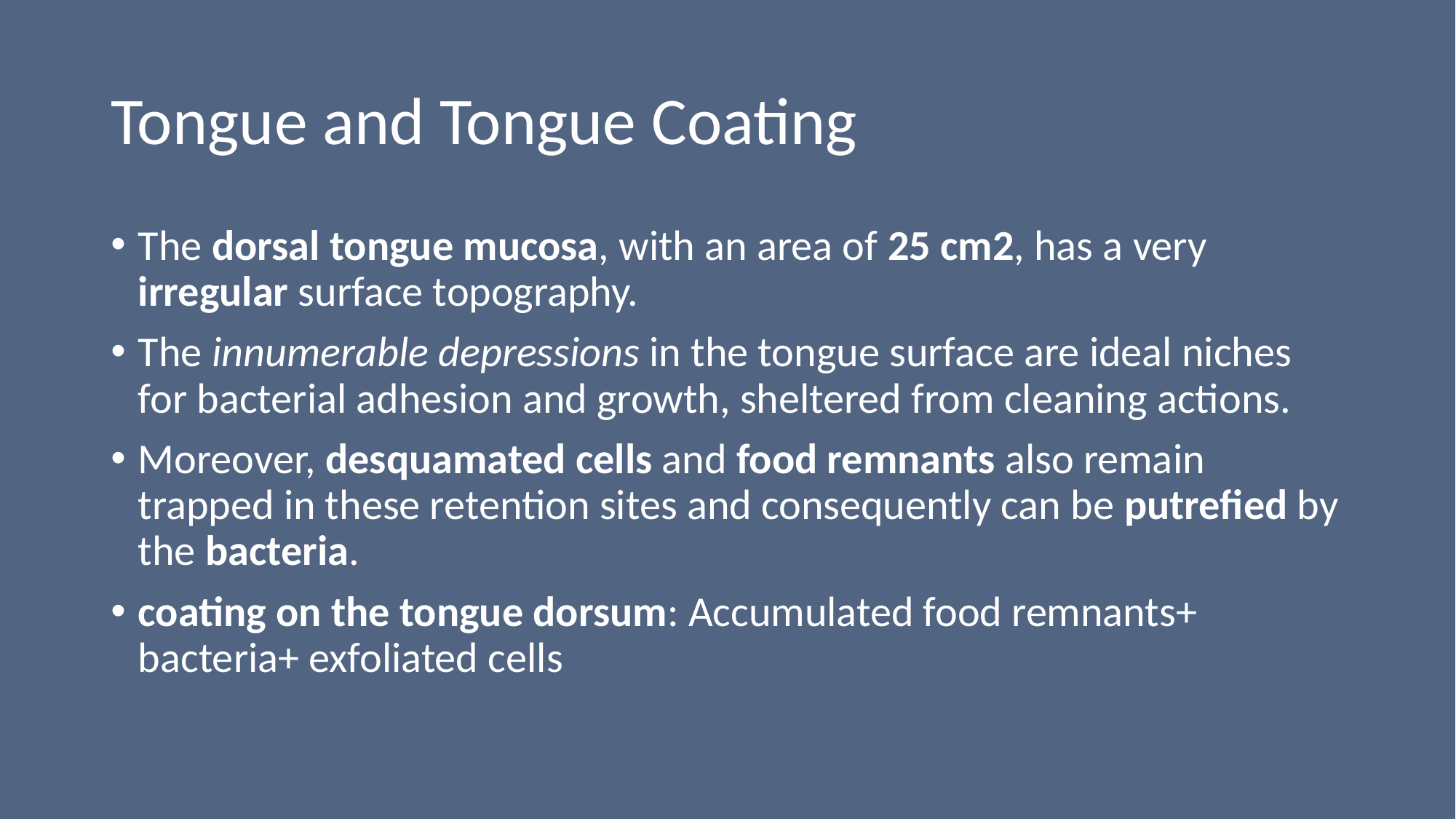

# Tongue and Tongue Coating
The dorsal tongue mucosa, with an area of 25 cm2, has a very irregular surface topography.
The innumerable depressions in the tongue surface are ideal niches for bacterial adhesion and growth, sheltered from cleaning actions.
Moreover, desquamated cells and food remnants also remain trapped in these retention sites and consequently can be putrefied by the bacteria.
coating on the tongue dorsum: Accumulated food remnants+ bacteria+ exfoliated cells